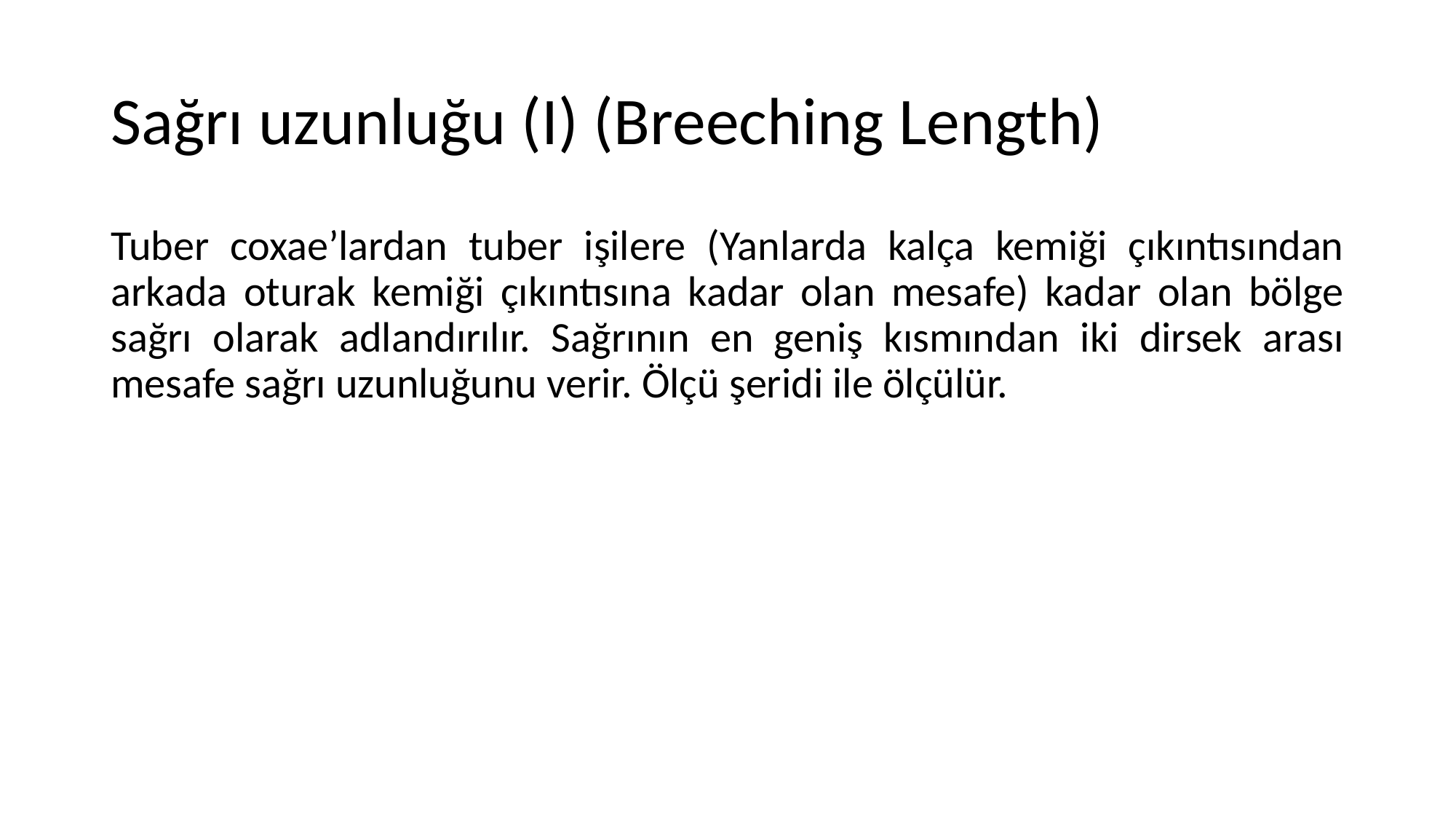

# Sağrı uzunluğu (I) (Breeching Length)
Tuber coxae’lardan tuber işilere (Yanlarda kalça kemiği çıkıntısından arkada oturak kemiği çıkıntısına kadar olan mesafe) kadar olan bölge sağrı olarak adlandırılır. Sağrının en geniş kısmından iki dirsek arası mesafe sağrı uzunluğunu verir. Ölçü şeridi ile ölçülür.